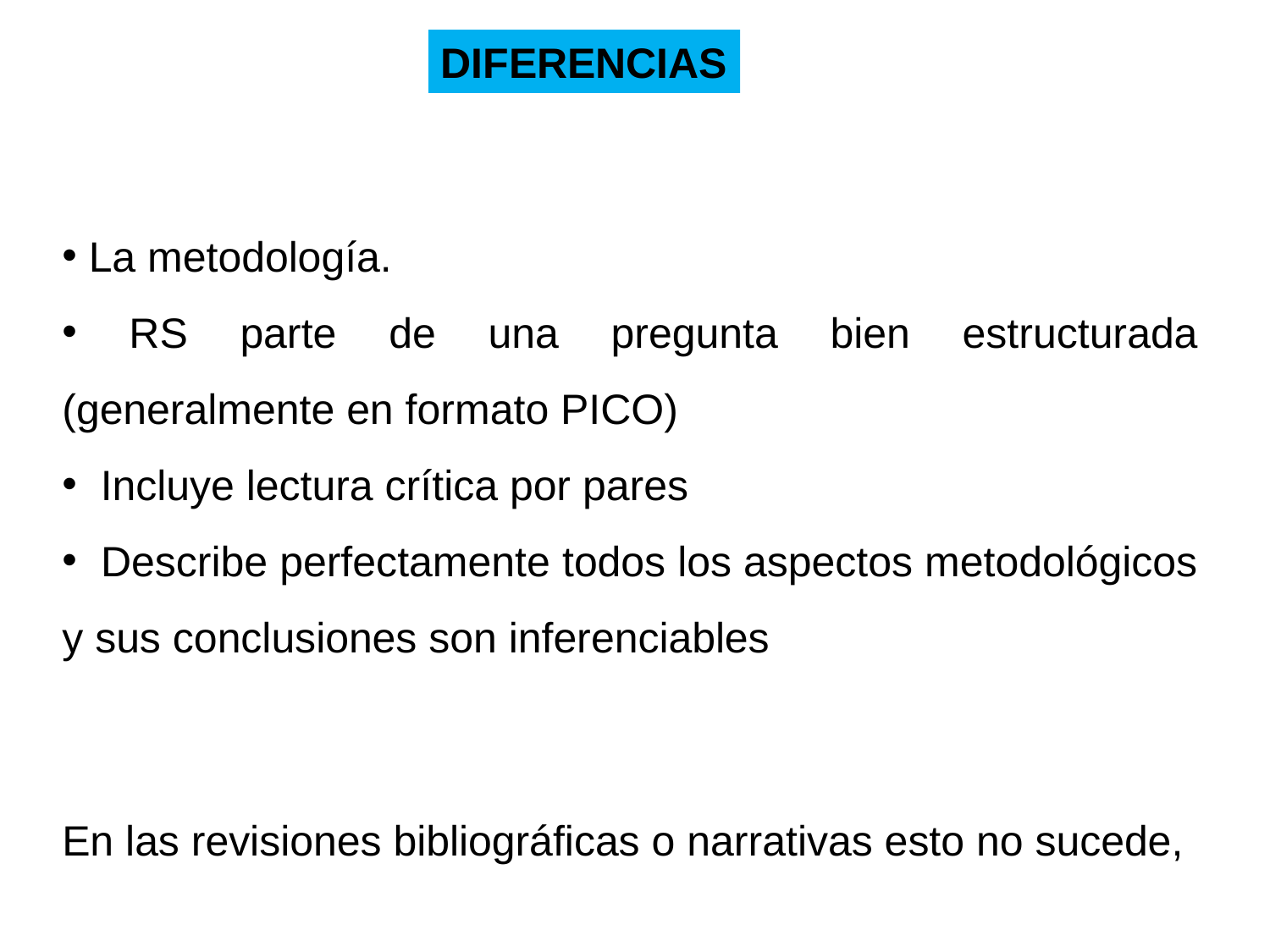

DIFERENCIAS
 La metodología.
 RS parte de una pregunta bien estructurada (generalmente en formato PICO)
  Incluye lectura crítica por pares
  Describe perfectamente todos los aspectos metodológicos y sus conclusiones son inferenciables

En las revisiones bibliográficas o narrativas esto no sucede,